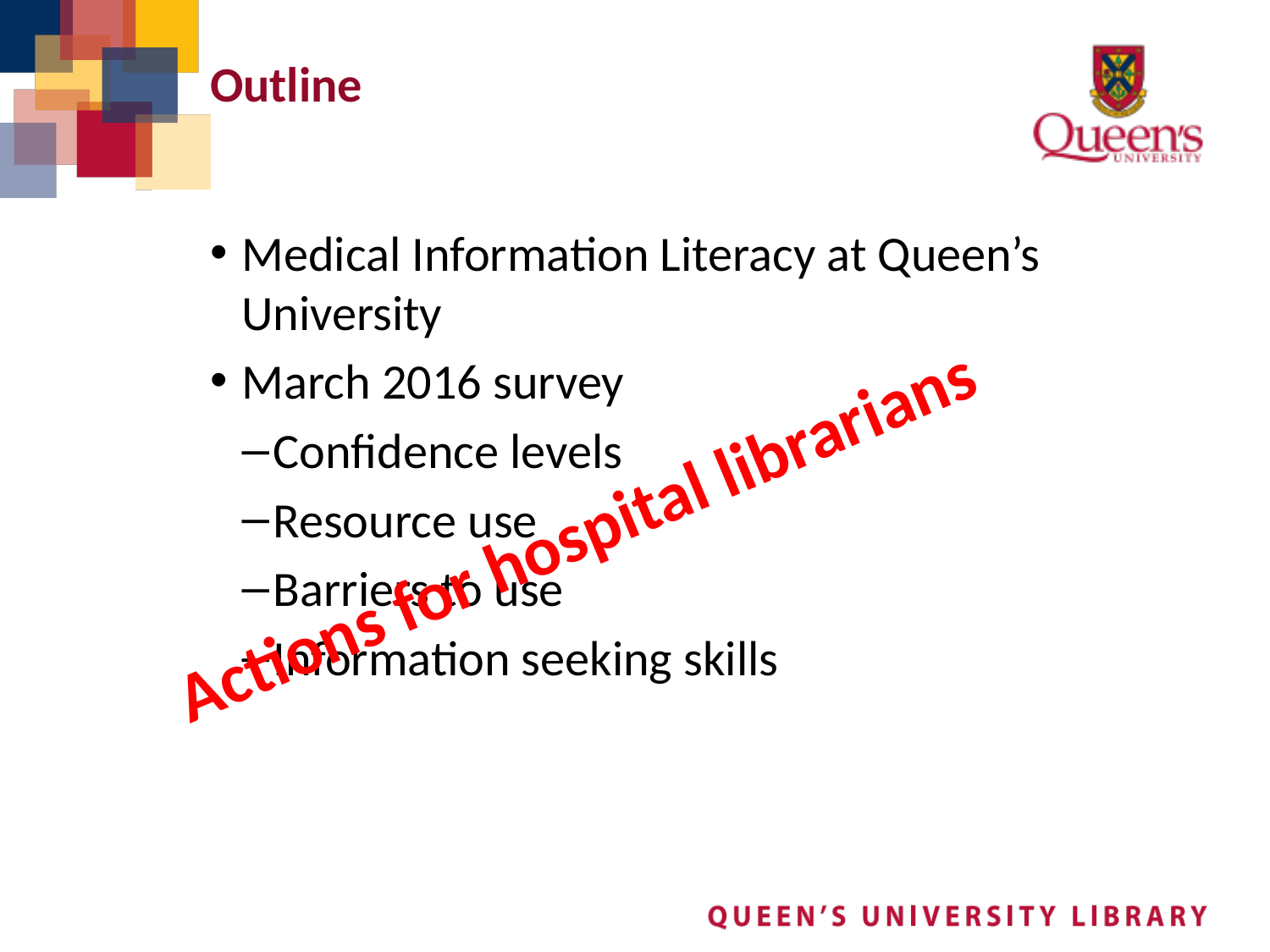

# Outline
Medical Information Literacy at Queen’s University
March 2016 survey
Confidence levels
Resource use
Barriers to use
Information seeking skills
Actions for hospital librarians